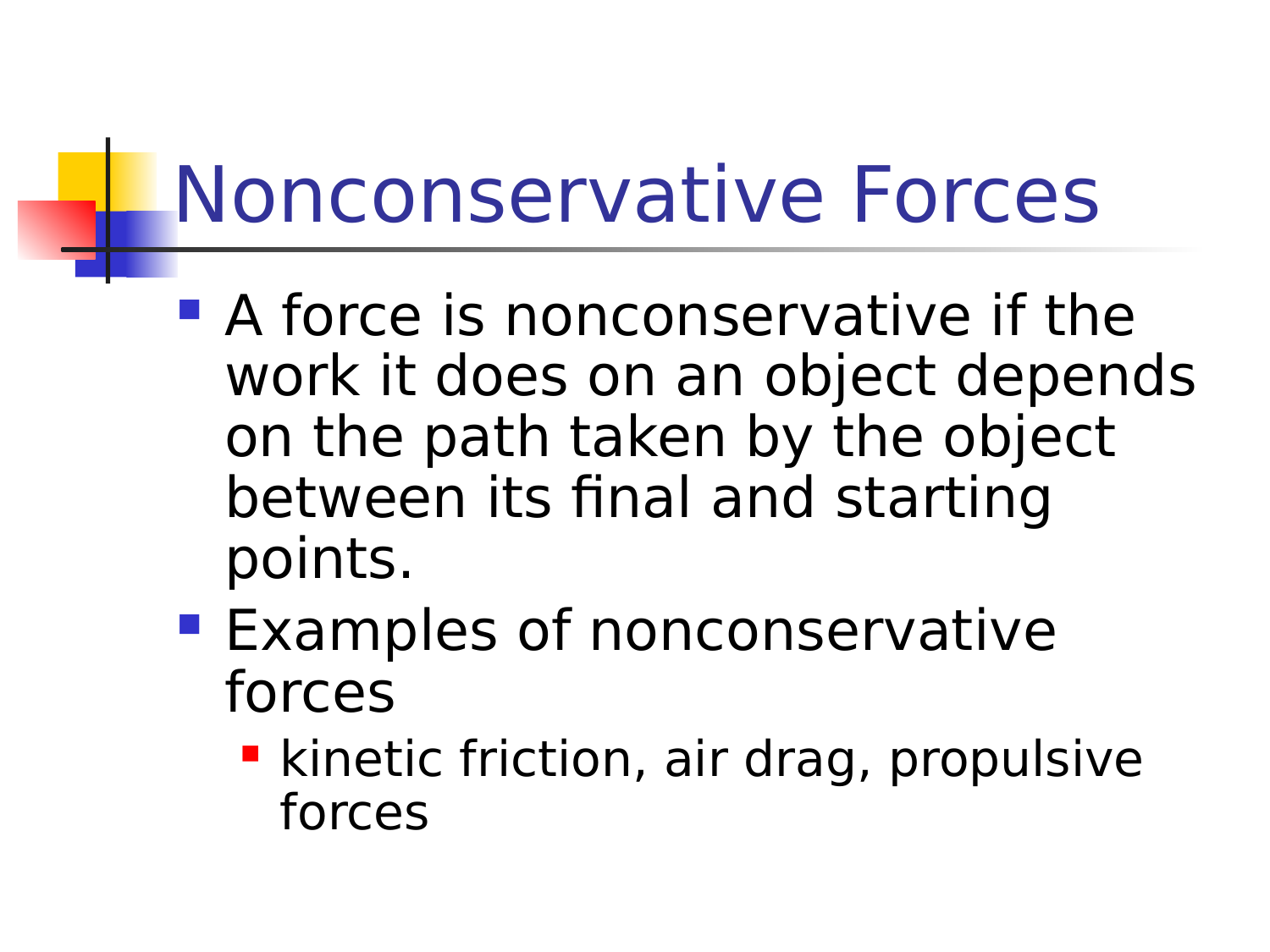

# Nonconservative Forces
A force is nonconservative if the work it does on an object depends on the path taken by the object between its final and starting points.
Examples of nonconservative forces
kinetic friction, air drag, propulsive forces